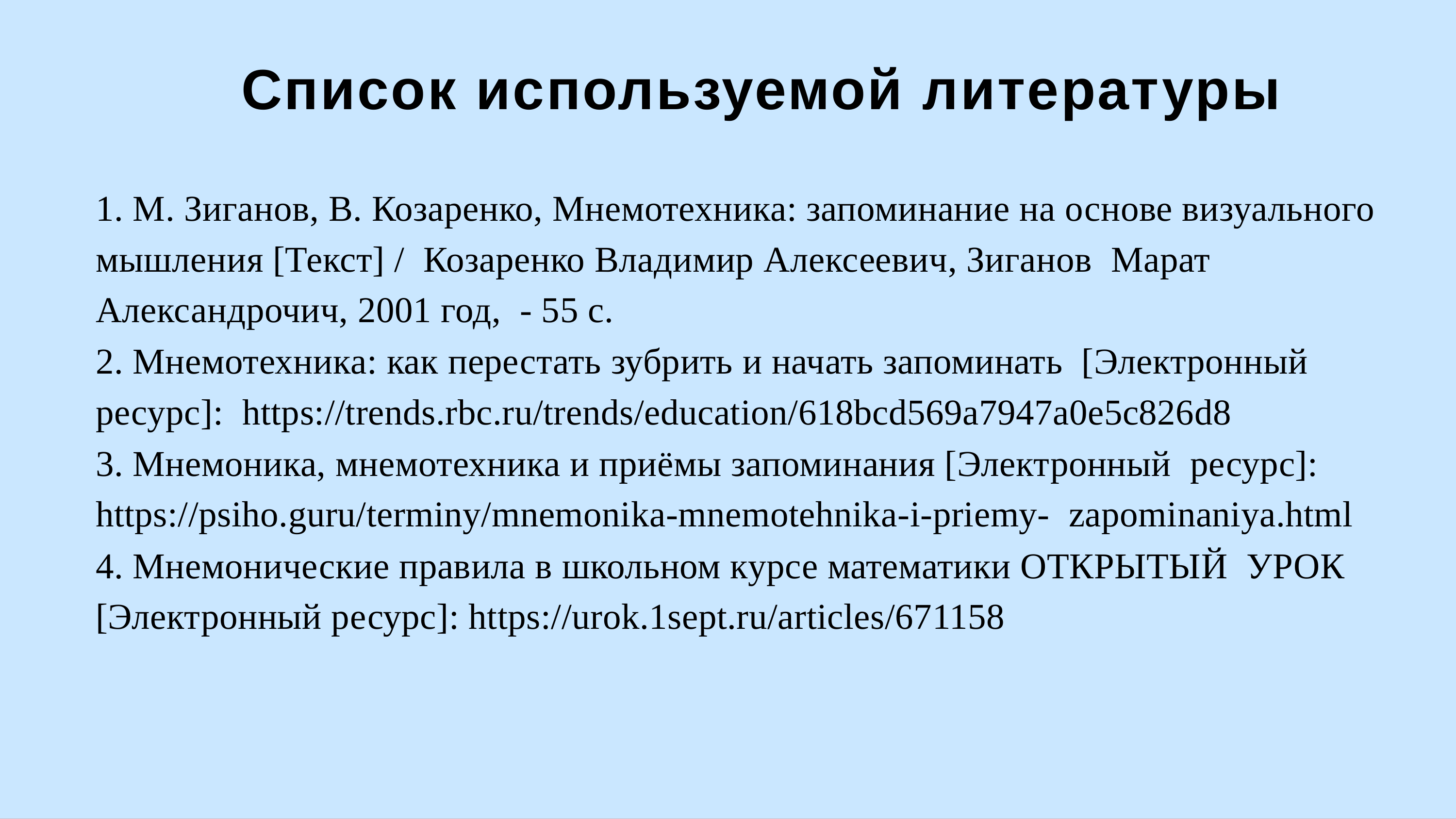

# Список используемой литературы
1. М. Зиганов, В. Козаренко, Мнемотехника: запоминание на основе визуального мышления [Текст] /  Козаренко Владимир Алексеевич, Зиганов  Марат Александрочич, 2001 год,  - 55 с.
2. Мнемотехника: как перестать зубрить и начать запоминать  [Электронный ресурс]:  https://trends.rbc.ru/trends/education/618bcd569a7947a0e5c826d8
3. Мнемоника, мнемотехника и приёмы запоминания [Электронный  ресурс]: https://psiho.guru/terminy/mnemonika-mnemotehnika-i-priemy-  zapominaniya.html
4. Мнемонические правила в школьном курсе математики ОТКРЫТЫЙ  УРОК [Электронный ресурс]: https://urok.1sept.ru/articles/671158